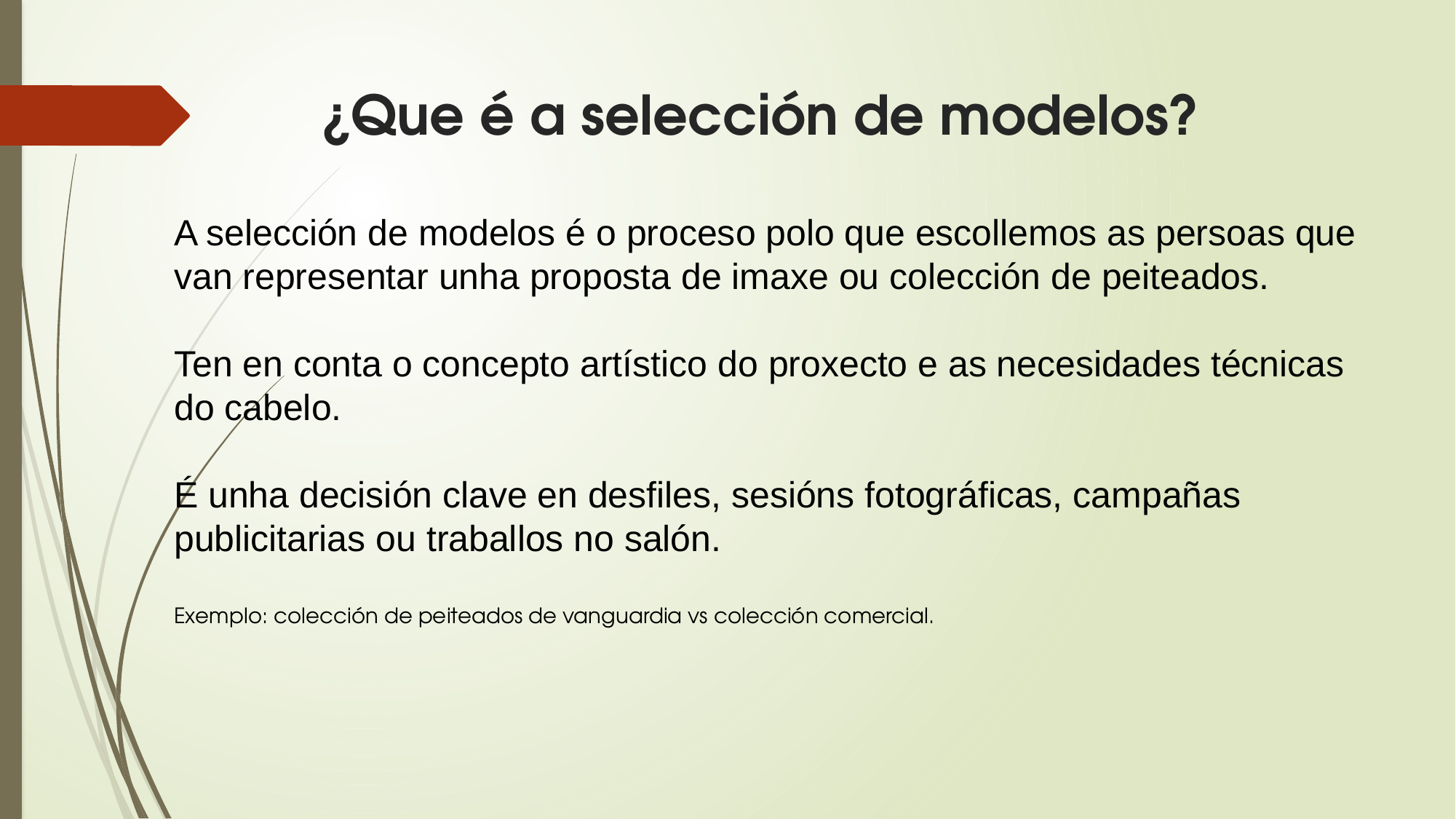

# ¿Que é a selección de modelos?
A selección de modelos é o proceso polo que escollemos as persoas que van representar unha proposta de imaxe ou colección de peiteados.
Ten en conta o concepto artístico do proxecto e as necesidades técnicas do cabelo.​
É unha decisión clave en desfiles, sesións fotográficas, campañas publicitarias ou traballos no salón.

Exemplo: colección de peiteados de vanguardia vs colección comercial.